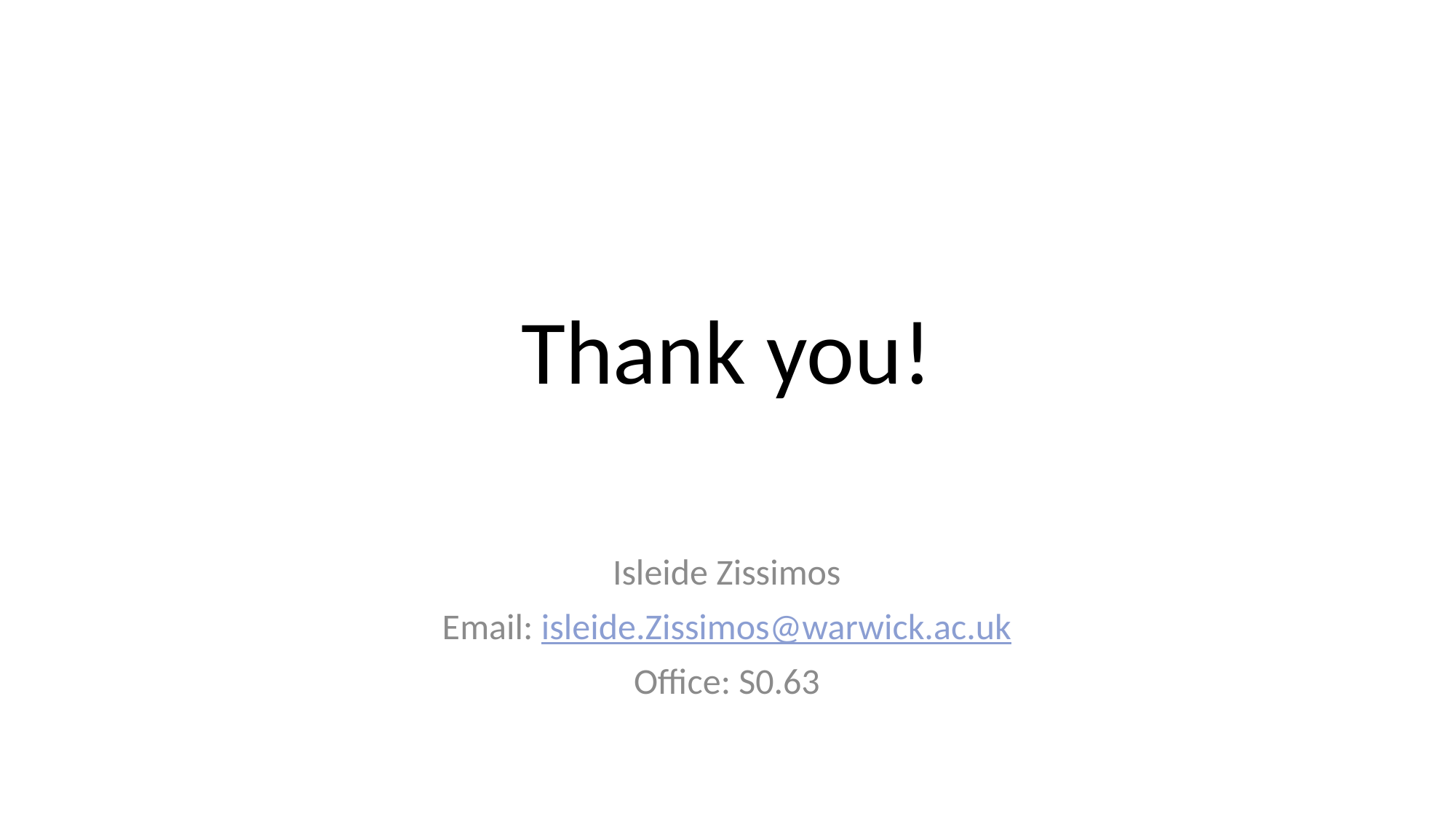

# Thank you!
Isleide Zissimos
Email: isleide.Zissimos@warwick.ac.uk
Office: S0.63